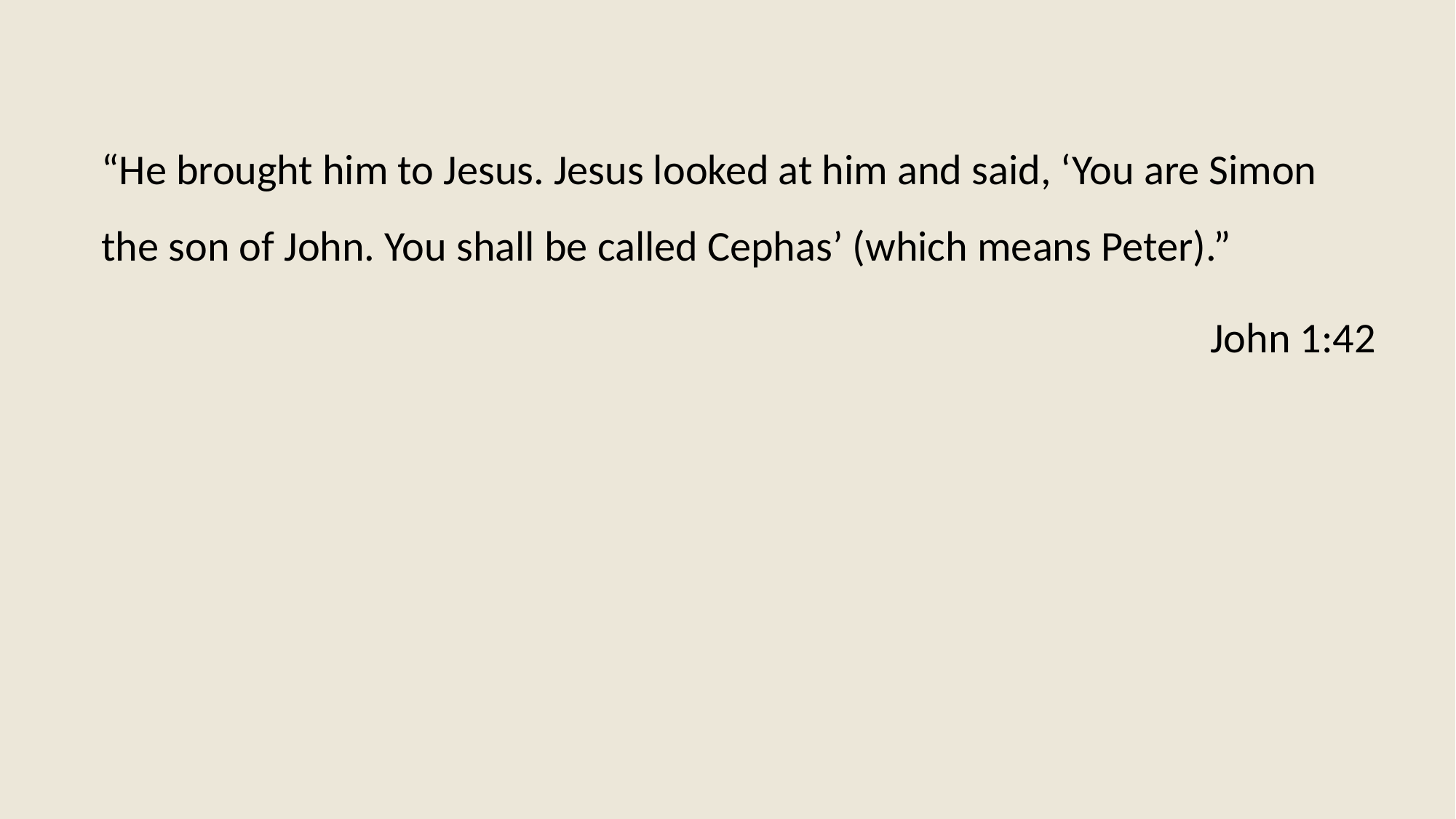

“He brought him to Jesus. Jesus looked at him and said, ‘You are Simon the son of John. You shall be called Cephas’ (which means Peter).”
John 1:42